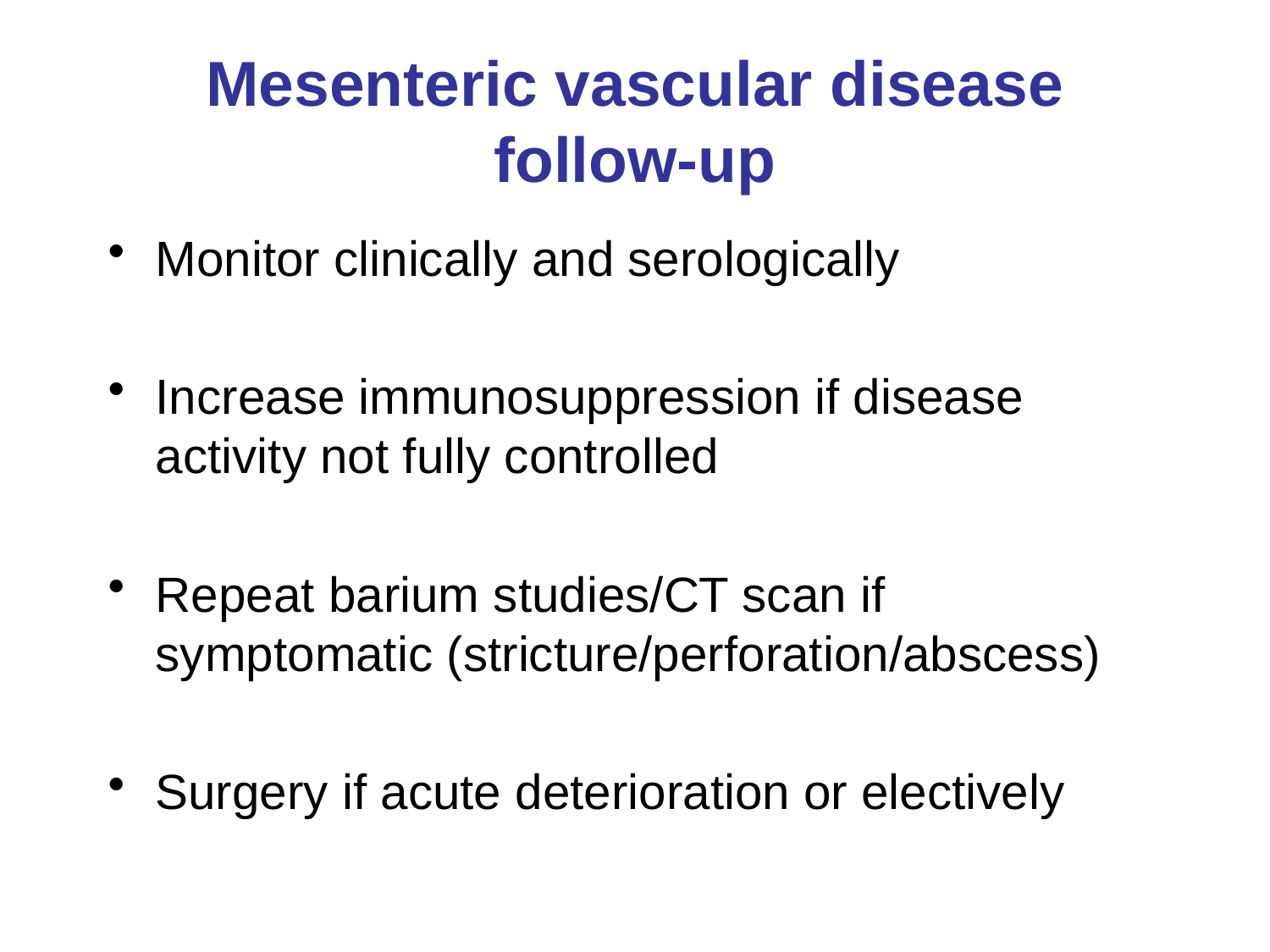

# Mesenteric vascular disease follow-up
Monitor clinically and serologically

Increase immunosuppression if disease activity not fully controlled

Repeat barium studies/CT scan if symptomatic (stricture/perforation/abscess)

Surgery if acute deterioration or electively